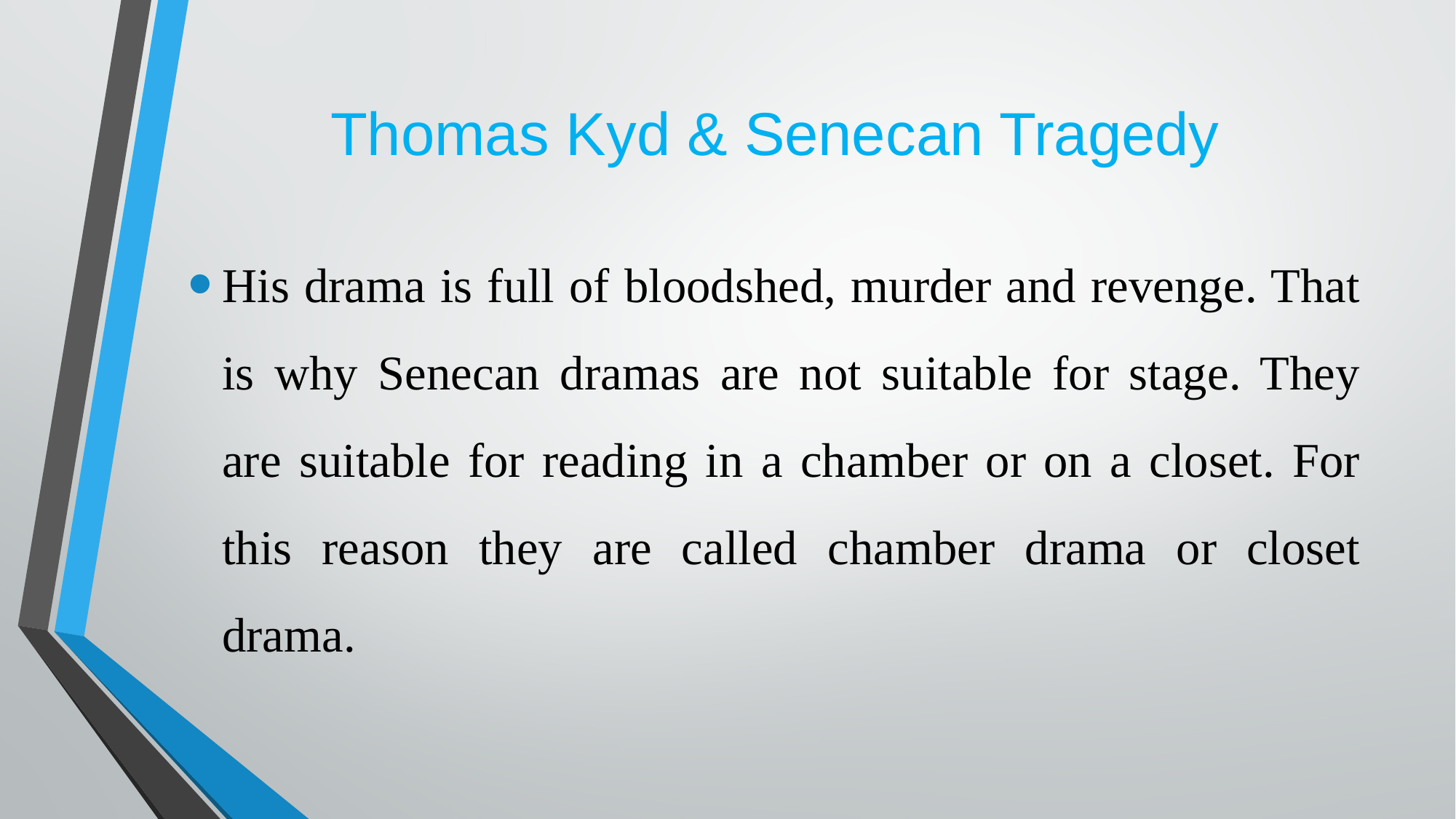

# Thomas Kyd & Senecan Tragedy
His drama is full of bloodshed, murder and revenge. That is why Senecan dramas are not suitable for stage. They are suitable for reading in a chamber or on a closet. For this reason they are called chamber drama or closet drama.